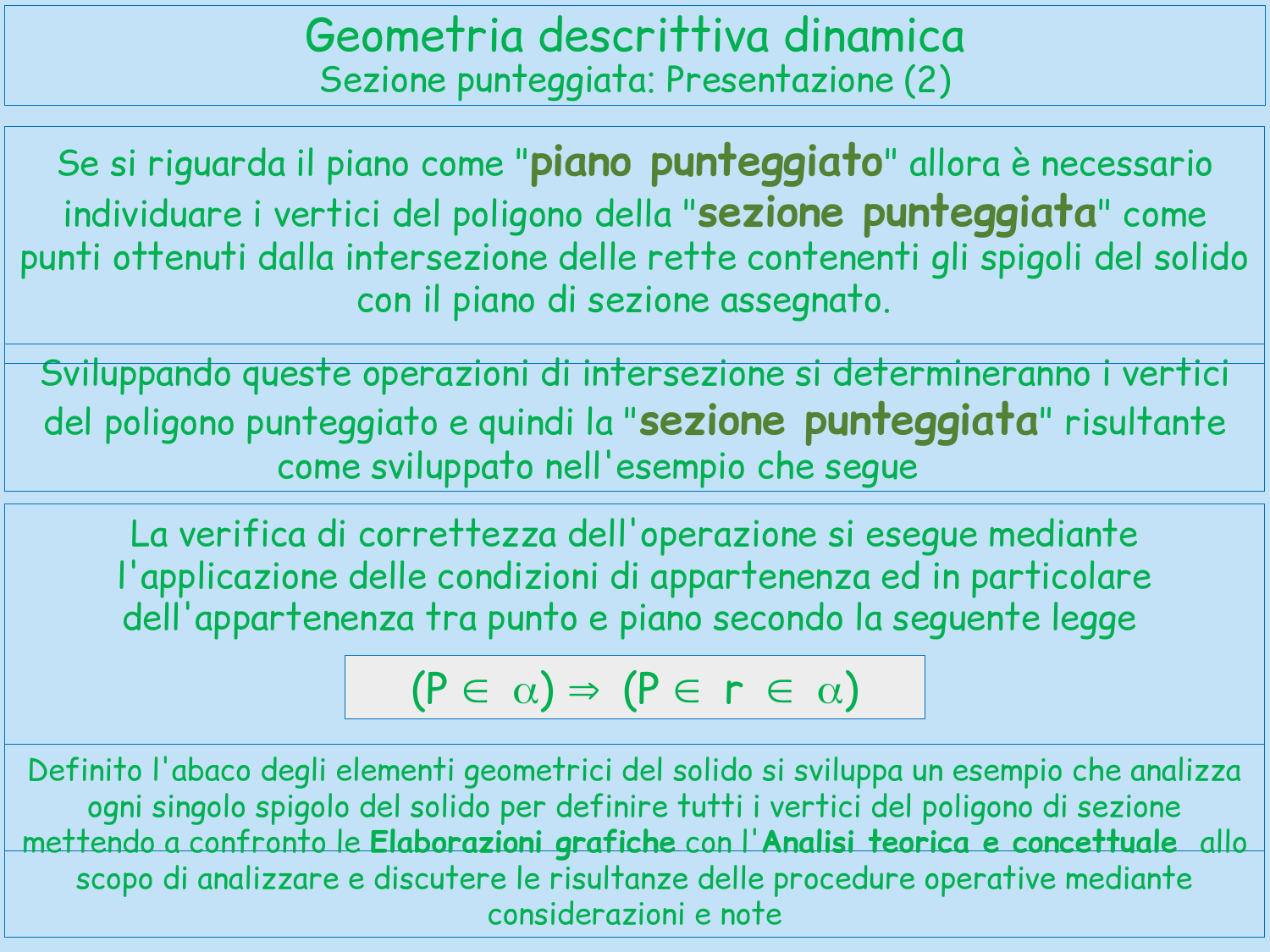

# Geometria descrittiva dinamica Sezione punteggiata: Presentazione (2)
Se si riguarda il piano come "piano punteggiato" allora è necessario individuare i vertici del poligono della "sezione punteggiata" come punti ottenuti dalla intersezione delle rette contenenti gli spigoli del solido con il piano di sezione assegnato.

Sviluppando queste operazioni di intersezione si determineranno i vertici del poligono punteggiato e quindi la "sezione punteggiata" risultante come sviluppato nell'esempio che segue
La verifica di correttezza dell'operazione si esegue mediante l'applicazione delle condizioni di appartenenza ed in particolare dell'appartenenza tra punto e piano secondo la seguente legge

(P ∈ α) ⇒ (P ∈ r ∈ α)
Definito l'abaco degli elementi geometrici del solido si sviluppa un esempio che analizza ogni singolo spigolo del solido per definire tutti i vertici del poligono di sezione mettendo a confronto le Elaborazioni grafiche con l'Analisi teorica e concettuale  allo scopo di analizzare e discutere le risultanze delle procedure operative mediante considerazioni e note